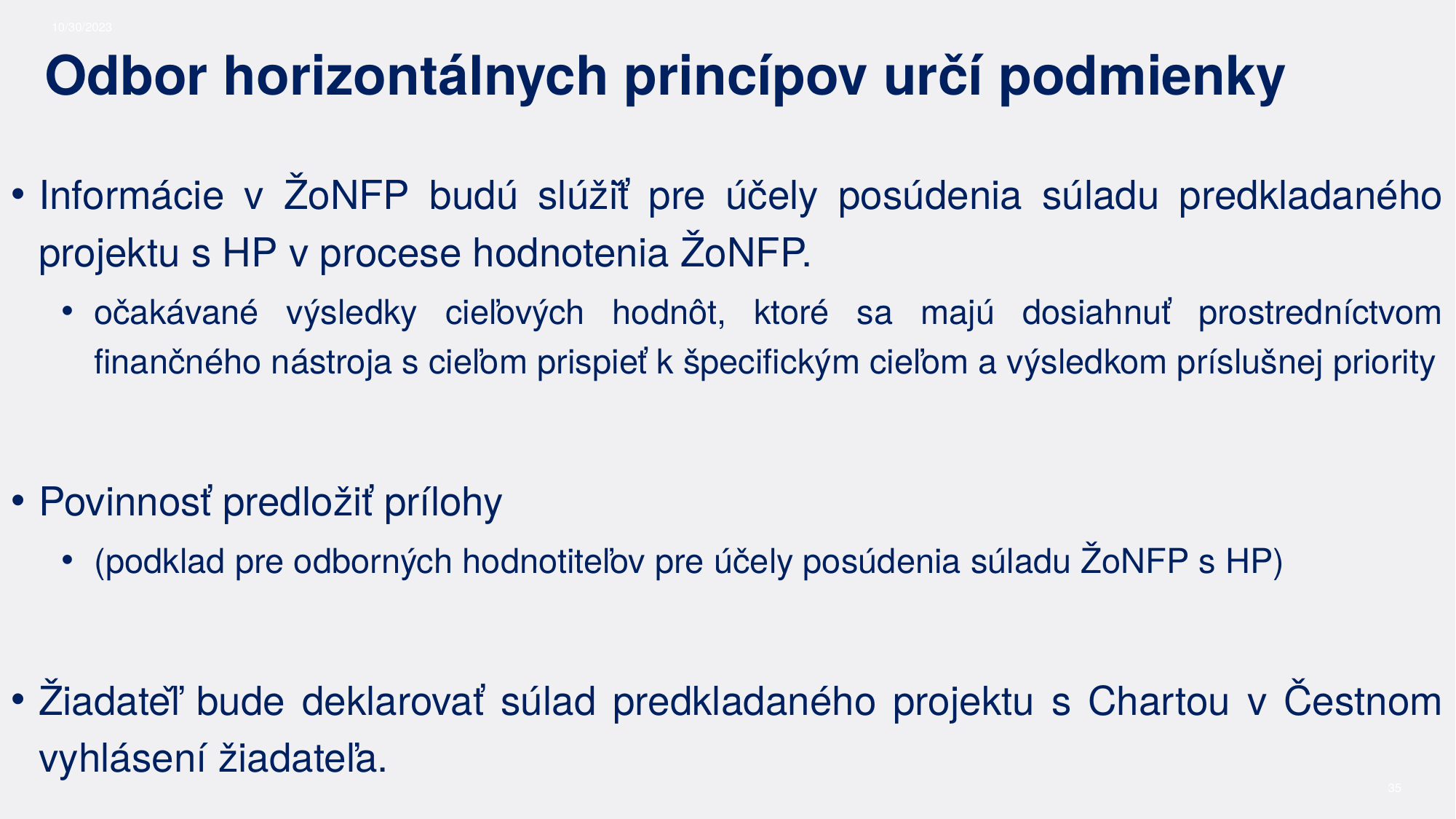

10/30/2023
# Odbor horizontálnych princípov určí podmienky
Informácie v ŽoNFP budú slúžiť̌ pre účely posúdenia súladu predkladaného projektu s HP v procese hodnotenia ŽoNFP.
očakávané výsledky cieľových hodnôt, ktoré sa majú dosiahnuť prostredníctvom finančného nástroja s cieľom prispieť k špecifickým cieľom a výsledkom príslušnej priority

Povinnosť predložiť prílohy
(podklad pre odborných hodnotiteľov pre účely posúdenia súladu ŽoNFP s HP)

Žiadateľ̌ bude deklarovať súlad predkladaného projektu s Chartou v Čestnom vyhlásení žiadateľa.
35